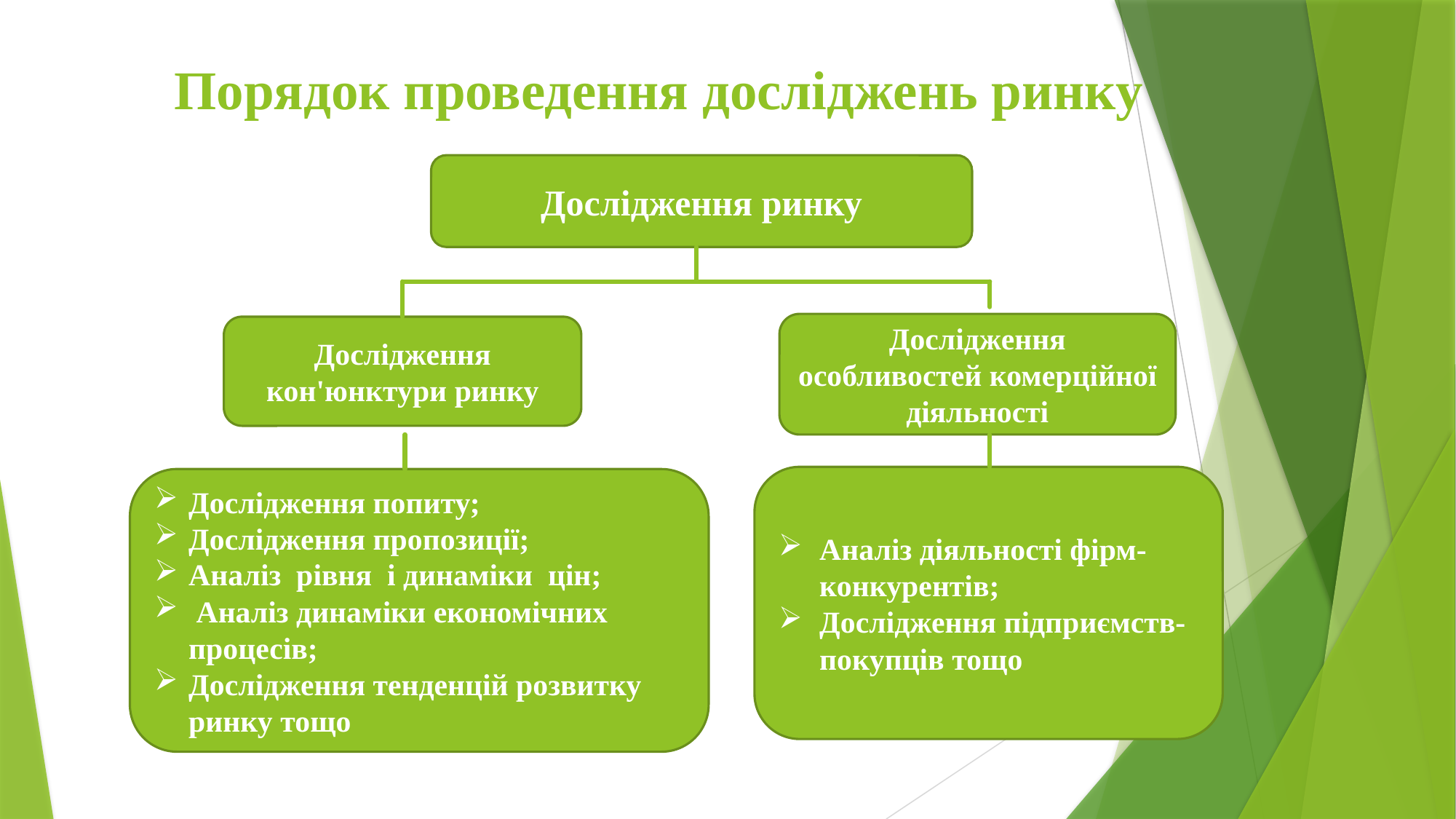

# Порядок проведення досліджень ринку

Дослідження ринку
Дослідження особливостей комерційної діяльності
Дослідження кон'юнктури ринку
Аналіз діяльності фірм-конкурентів;
Дослідження підприємств-покупців тощо
Дослідження попиту;
Дослідження пропозиції;
Аналіз  рівня  і динаміки  цін;
 Аналіз динаміки економічних процесів;
Дослідження тенденцій розвитку ринку тощо